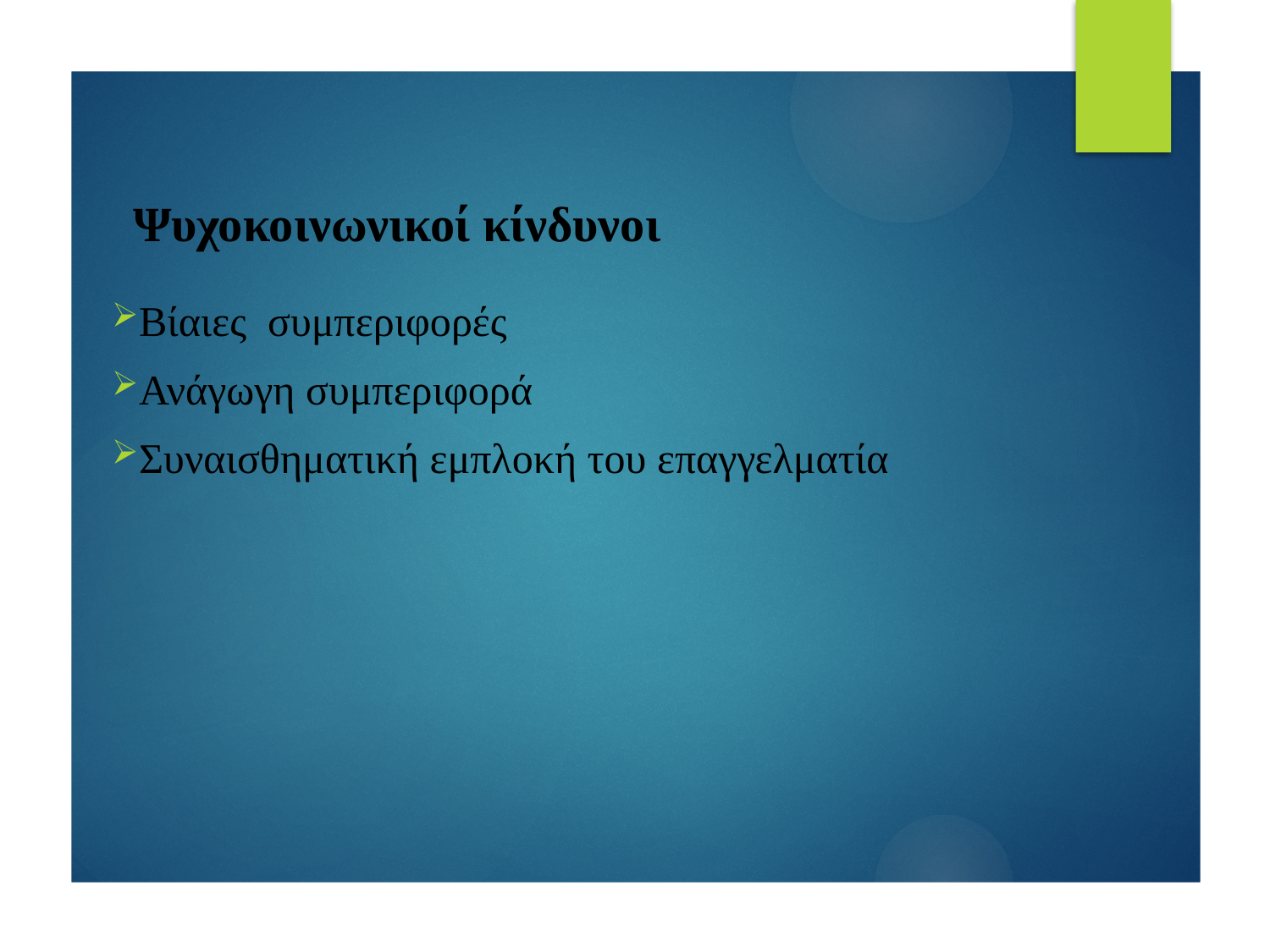

# Ψυχοκοινωνικοί κίνδυνοι
Βίαιες  συμπεριφορές
Ανάγωγη συμπεριφορά
Συναισθηματική εμπλοκή του επαγγελματία